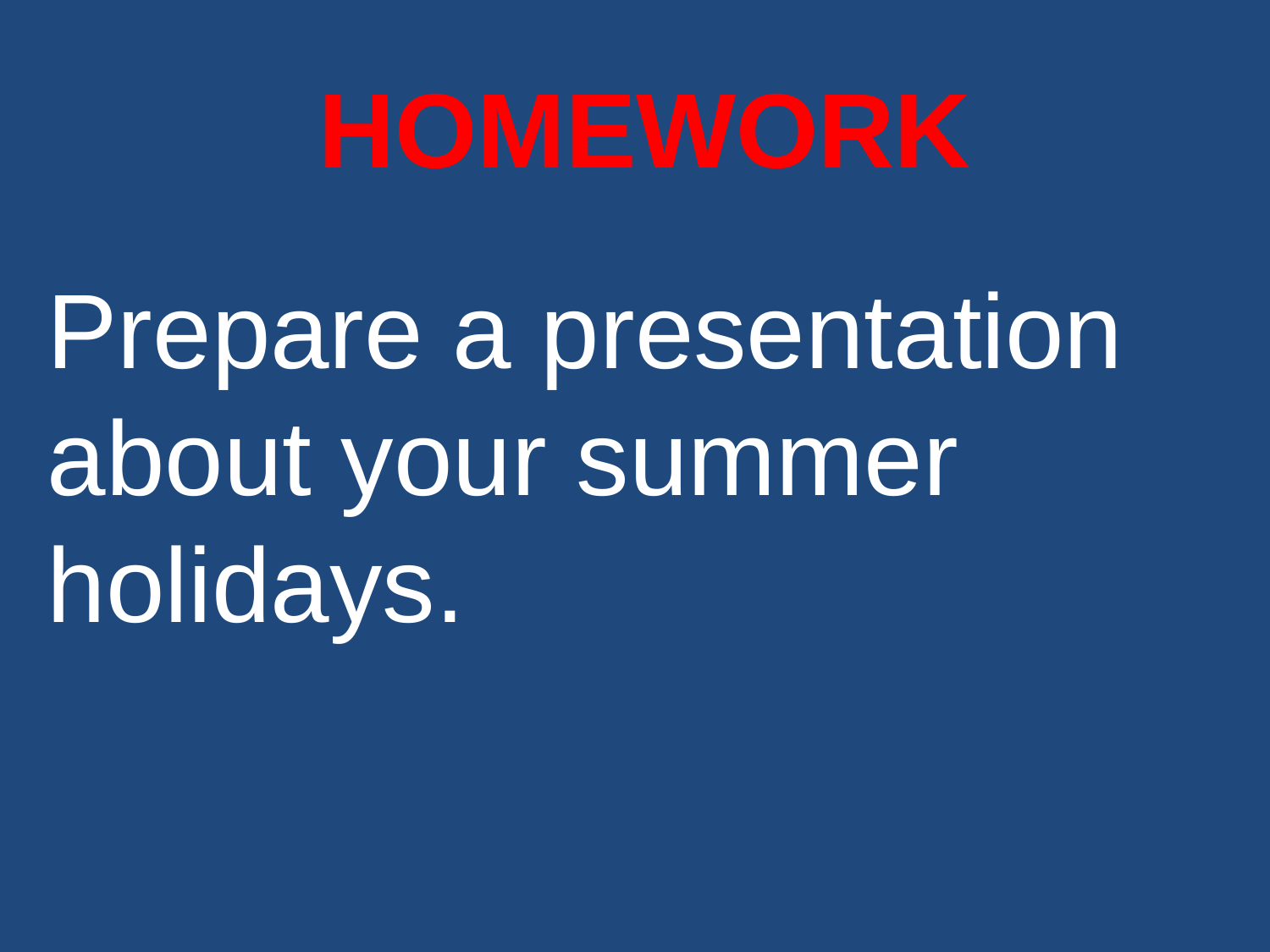

HOMEWORK
Prepare a presentation about your summer holidays.